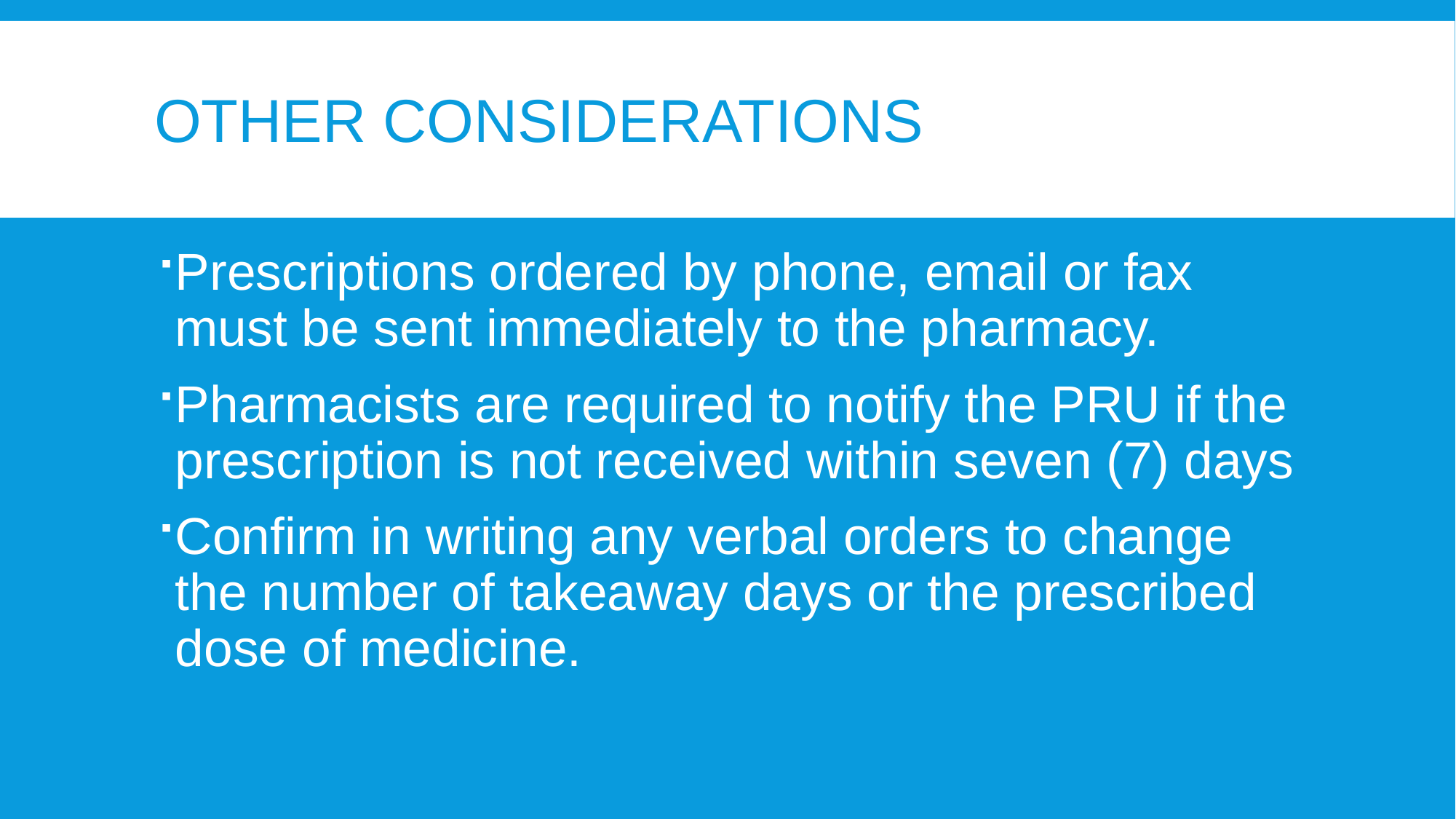

# Other considerations
Prescriptions ordered by phone, email or fax must be sent immediately to the pharmacy.
Pharmacists are required to notify the PRU if the prescription is not received within seven (7) days
Confirm in writing any verbal orders to change the number of takeaway days or the prescribed dose of medicine.